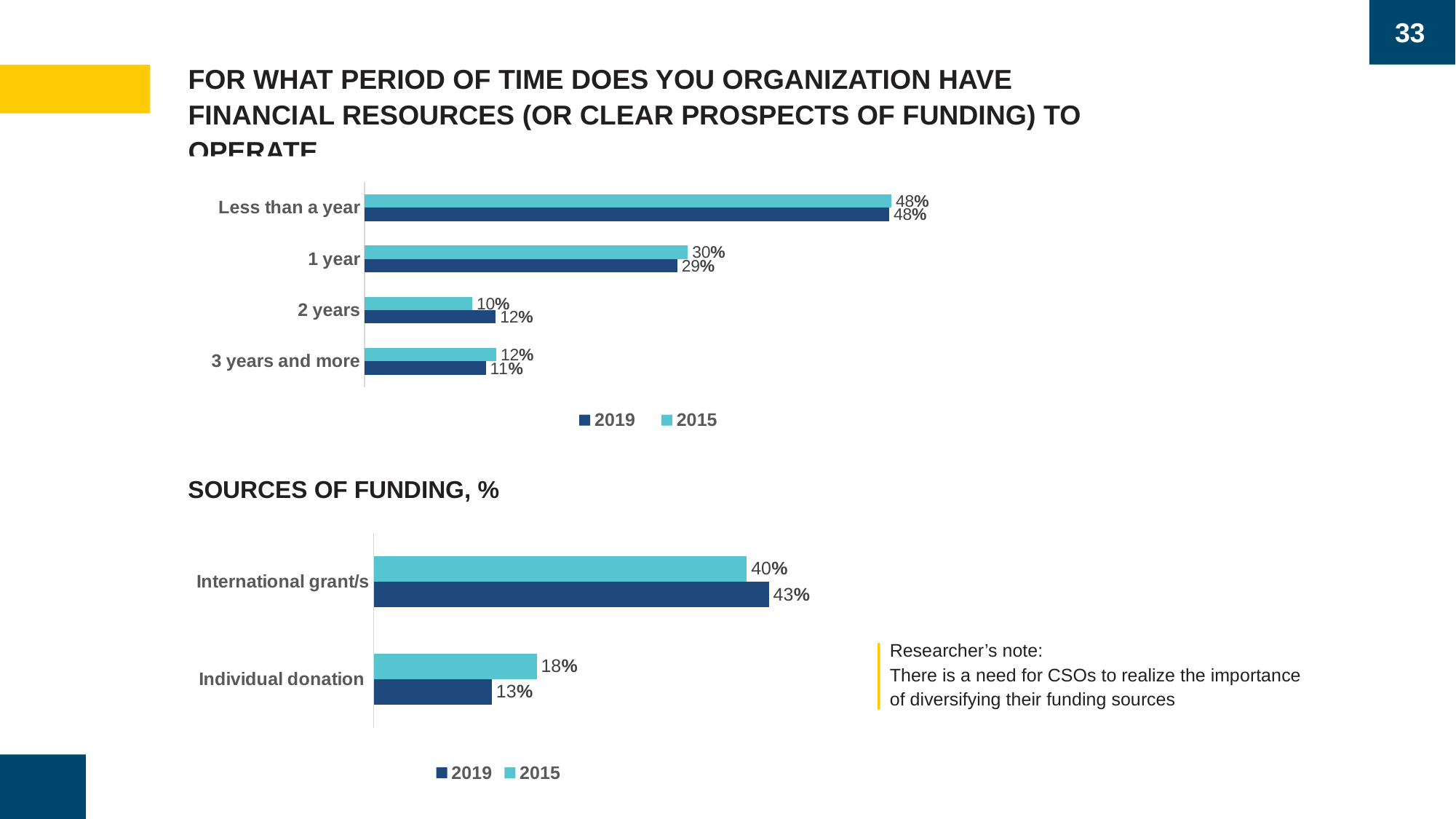

33
FOR WHAT PERIOD OF TIME DOES YOU ORGANIZATION HAVE FINANCIAL RESOURCES (OR CLEAR PROSPECTS OF FUNDING) TO OPERATE

### Chart

| Category | 2015 | 2019 |
|---|---|---|
| Less than a year | 48.35164835164831 | 48.14814814814817 |
| 1 year | 29.67032967032966 | 28.703703703703695 |
| 2 years | 9.890109890109894 | 12.037037037037036 |
| 3 years and more | 12.087912087912088 | 11.111111111111105 |
SOURCES OF FUNDING, %

### Chart

| Category | 2015 | 2019 |
|---|---|---|
| International grant/s | 40.220704151339994 | 42.60735544217689 |
| Individual donation  | 17.572254335260116 | 12.733843537414966 |
Researcher’s note:
There is a need for CSOs to realize the importance of diversifying their funding sources